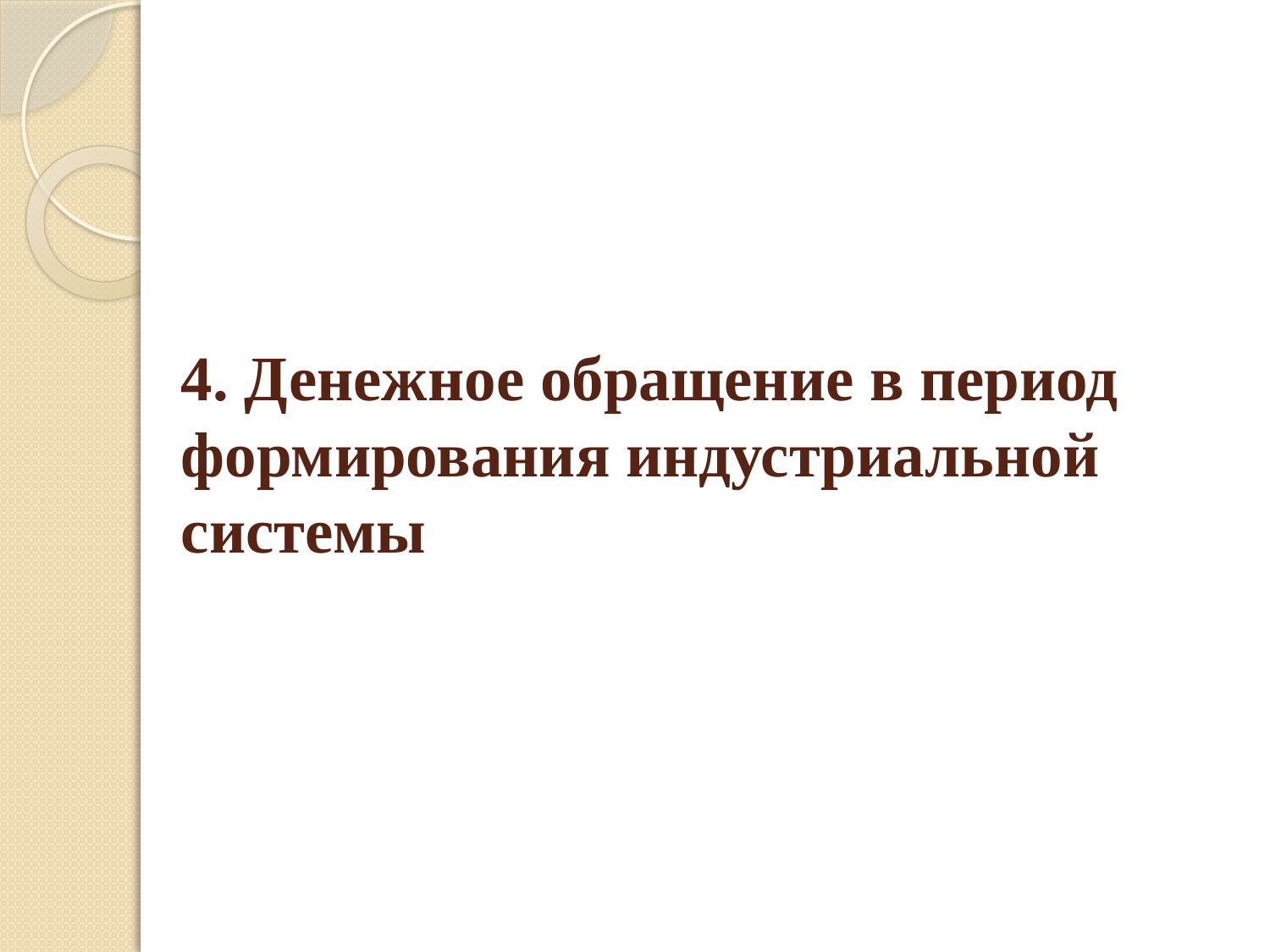

# 4. Денежное обращение в период формирования индустриальной системы